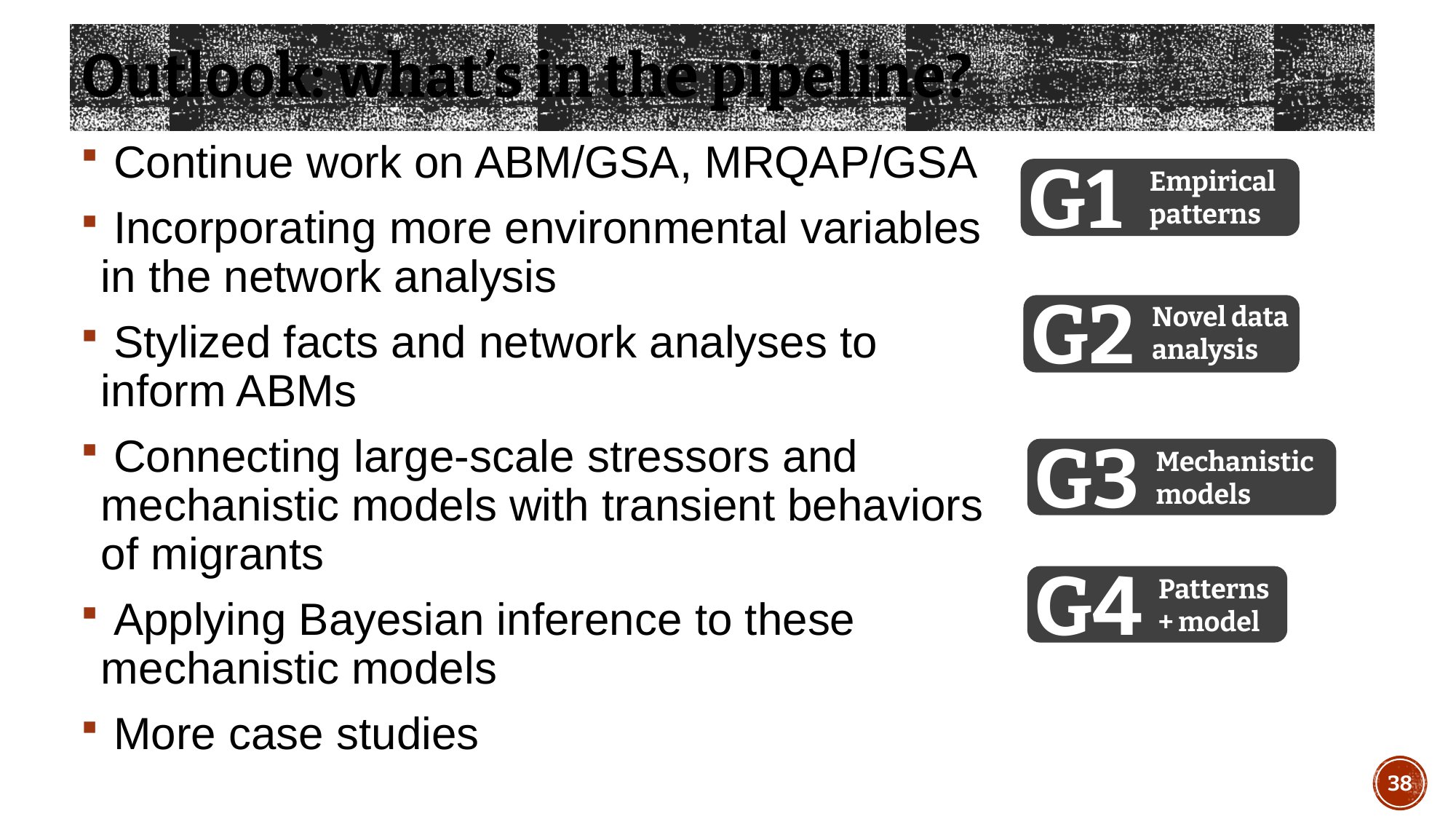

# Outlook: what’s in the pipeline?
 Continue work on ABM/GSA, MRQAP/GSA
 Incorporating more environmental variables in the network analysis
 Stylized facts and network analyses to inform ABMs
 Connecting large-scale stressors and mechanistic models with transient behaviors of migrants
 Applying Bayesian inference to these mechanistic models
 More case studies
G1
Empirical
patterns

G2
Novel data analysis

G3
Mechanistic models

G4
Patterns + model

38